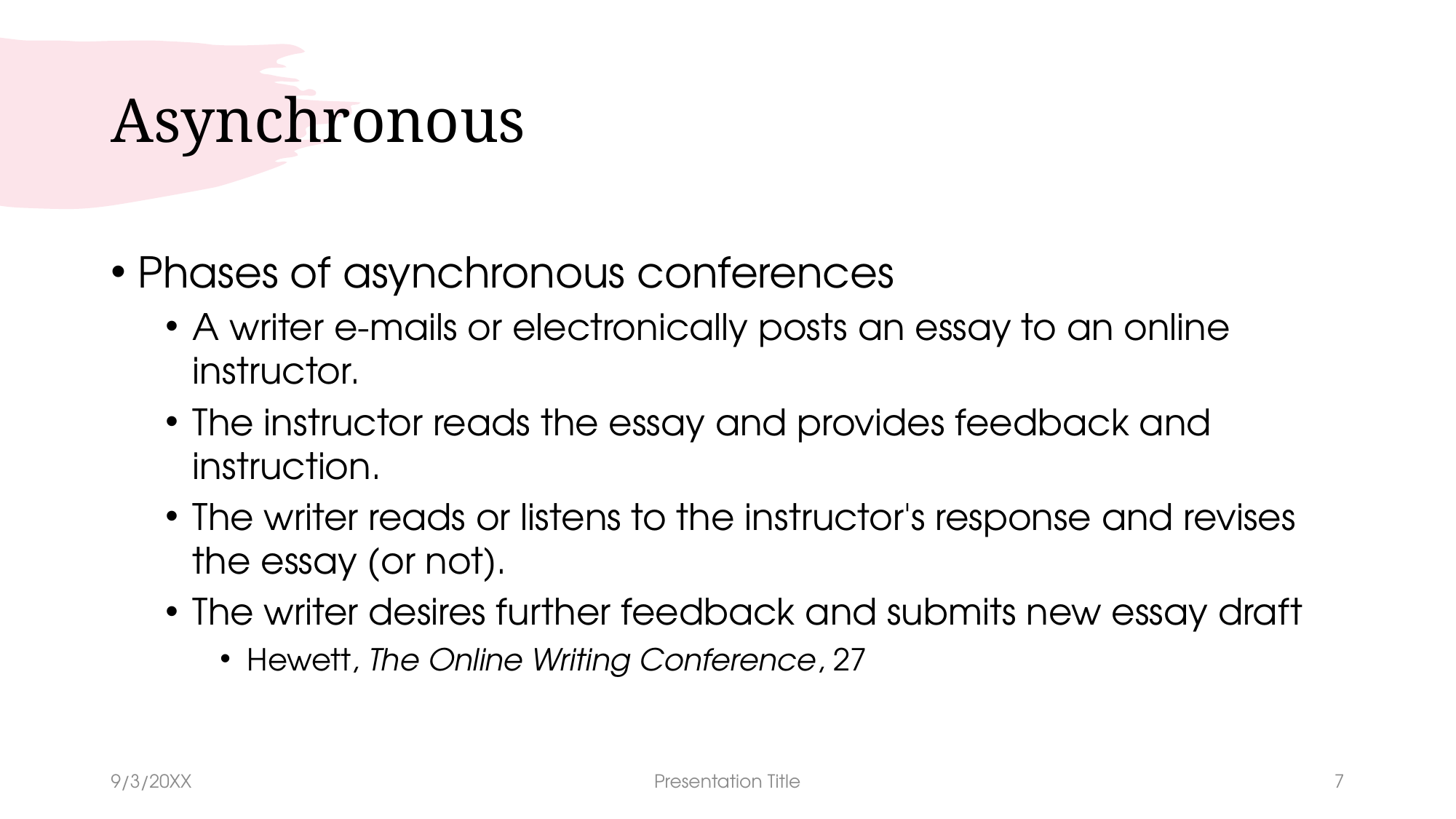

# Asynchronous
Phases of asynchronous conferences
A writer e-mails or electronically posts an essay to an online instructor.
The instructor reads the essay and provides feedback and instruction.
The writer reads or listens to the instructor's response and revises the essay (or not).
The writer desires further feedback and submits new essay draft
Hewett, The Online Writing Conference, 27
9/3/20XX
Presentation Title
7